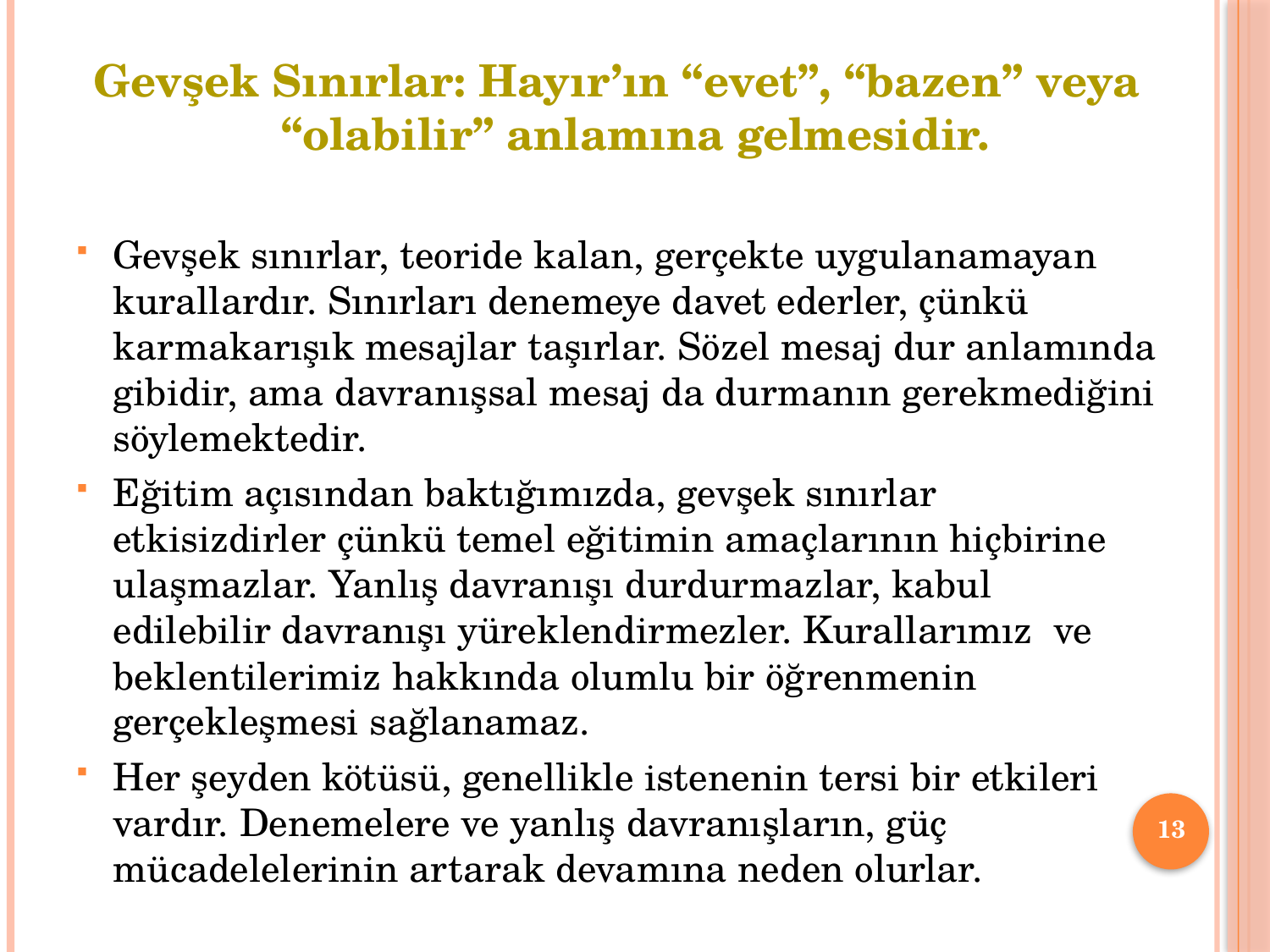

Gevşek Sınırlar: Hayır’ın “evet”, “bazen” veya “olabilir” anlamına gelmesidir.

Gevşek sınırlar, teoride kalan, gerçekte uygulanamayan kurallardır. Sınırları denemeye davet ederler, çünkü karmakarışık mesajlar taşırlar. Sözel mesaj dur anlamında gibidir, ama davranışsal mesaj da durmanın gerekmediğini söylemektedir.
Eğitim açısından baktığımızda, gevşek sınırlar etkisizdirler çünkü temel eğitimin amaçlarının hiçbirine ulaşmazlar. Yanlış davranışı durdurmazlar, kabul edilebilir davranışı yüreklendirmezler. Kurallarımız  ve beklentilerimiz hakkında olumlu bir öğrenmenin gerçekleşmesi sağlanamaz.
Her şeyden kötüsü, genellikle istenenin tersi bir etkileri vardır. Denemelere ve yanlış davranışların, güç mücadelelerinin artarak devamına neden olurlar.

13